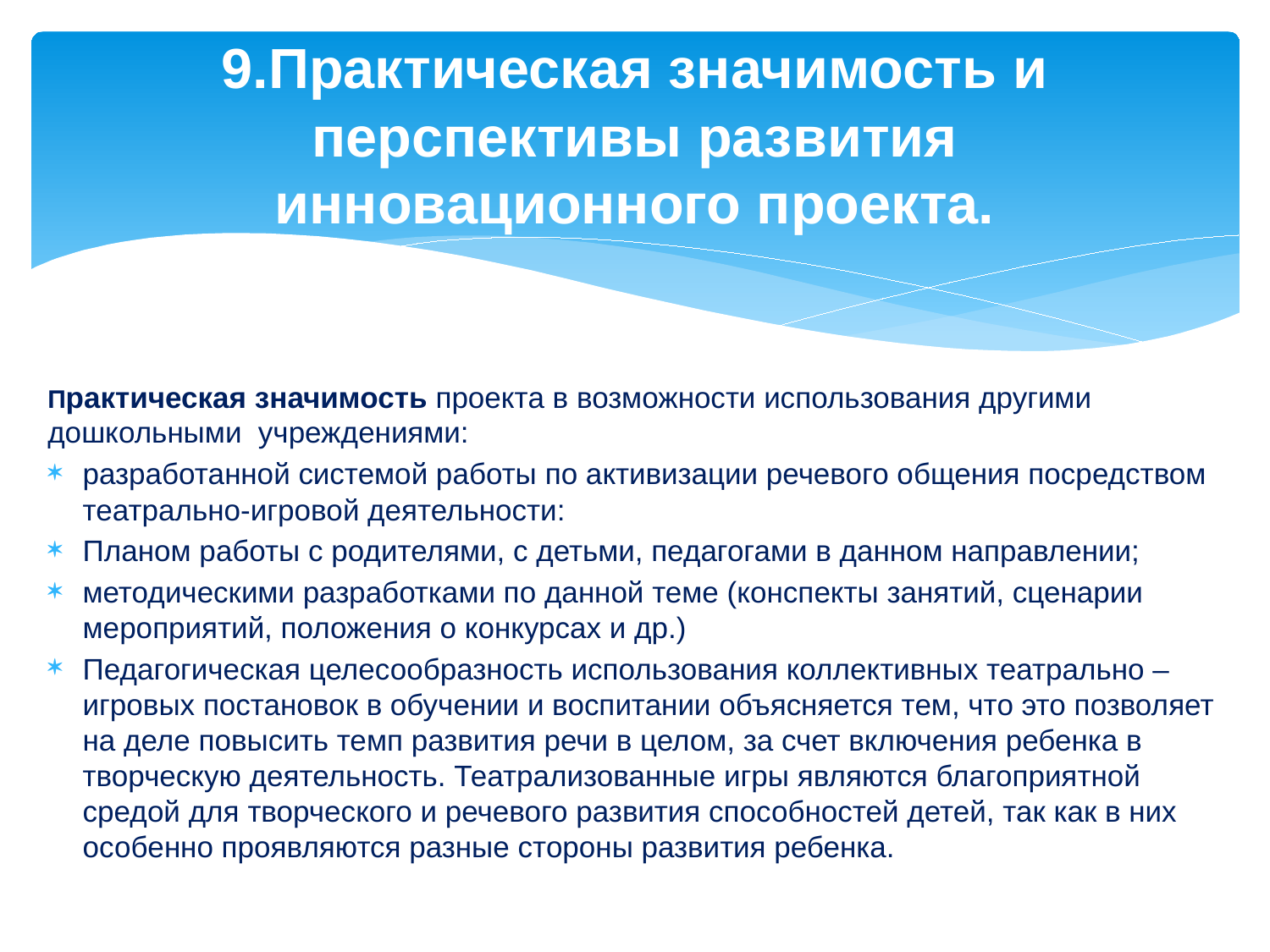

# 9.Практическая значимость и перспективы развития инновационного проекта.
Практическая значимость проекта в возможности использования другими дошкольными  учреждениями:
разработанной системой работы по активизации речевого общения посредством театрально-игровой деятельности:
Планом работы с родителями, с детьми, педагогами в данном направлении;
методическими разработками по данной теме (конспекты занятий, сценарии мероприятий, положения о конкурсах и др.)
Педагогическая целесообразность использования коллективных театрально – игровых постановок в обучении и воспитании объясняется тем, что это позволяет на деле повысить темп развития речи в целом, за счет включения ребенка в творческую деятельность. Театрализованные игры являются благоприятной средой для творческого и речевого развития способностей детей, так как в них особенно проявляются разные стороны развития ребенка.